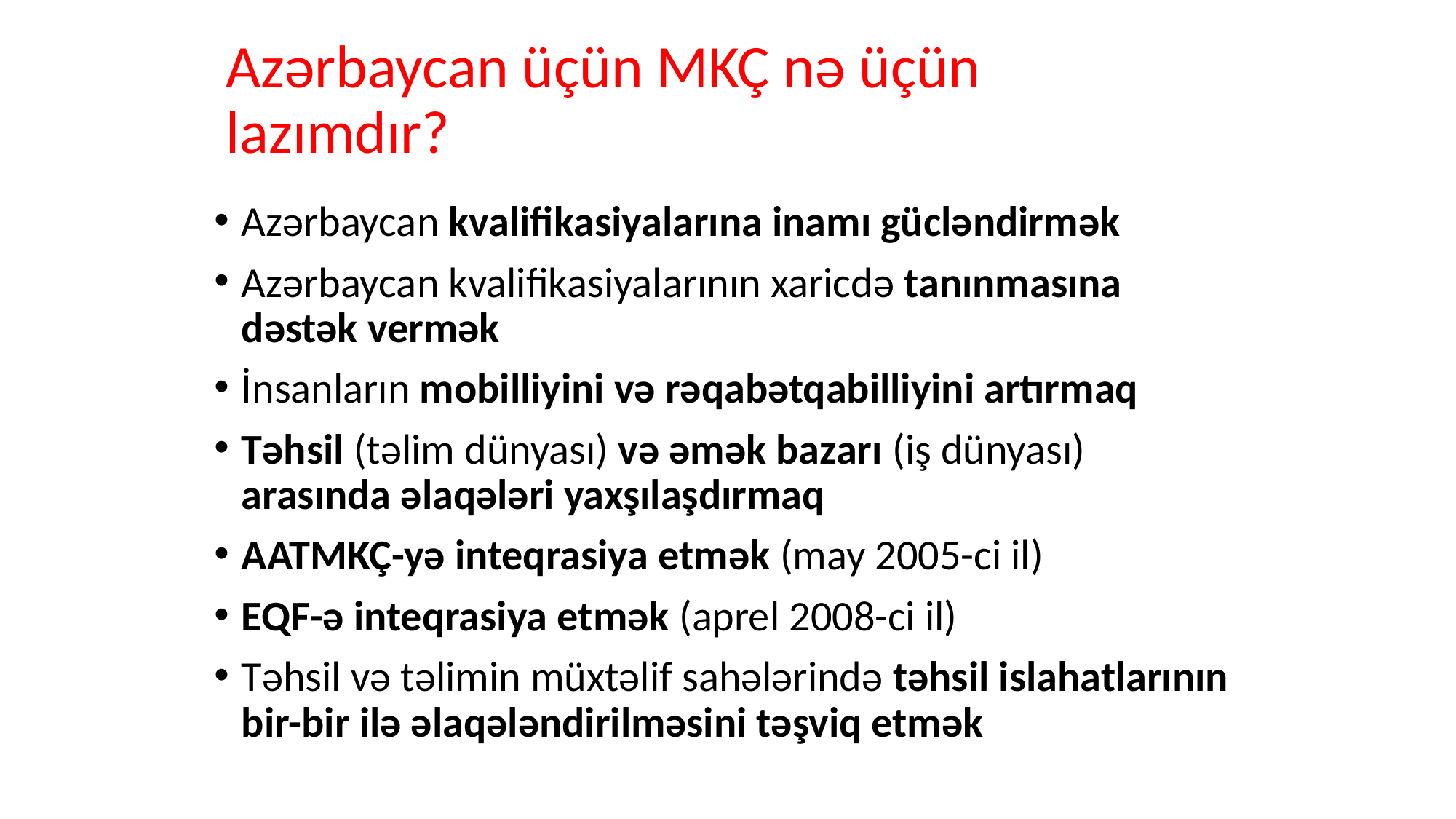

# Azərbaycan üçün MKÇ nə üçün lazımdır?
Azərbaycan kvalifikasiyalarına inamı gücləndirmək
Azərbaycan kvalifikasiyalarının xaricdə tanınmasına dəstək vermək
İnsanların mobilliyini və rəqabətqabilliyini artırmaq
Təhsil (təlim dünyası) və əmək bazarı (iş dünyası) arasında əlaqələri yaxşılaşdırmaq
AATMKÇ-yə inteqrasiya etmək (may 2005-ci il)
EQF-ə inteqrasiya etmək (aprel 2008-ci il)
Təhsil və təlimin müxtəlif sahələrində təhsil islahatlarının bir-bir ilə əlaqələndirilməsini təşviq etmək